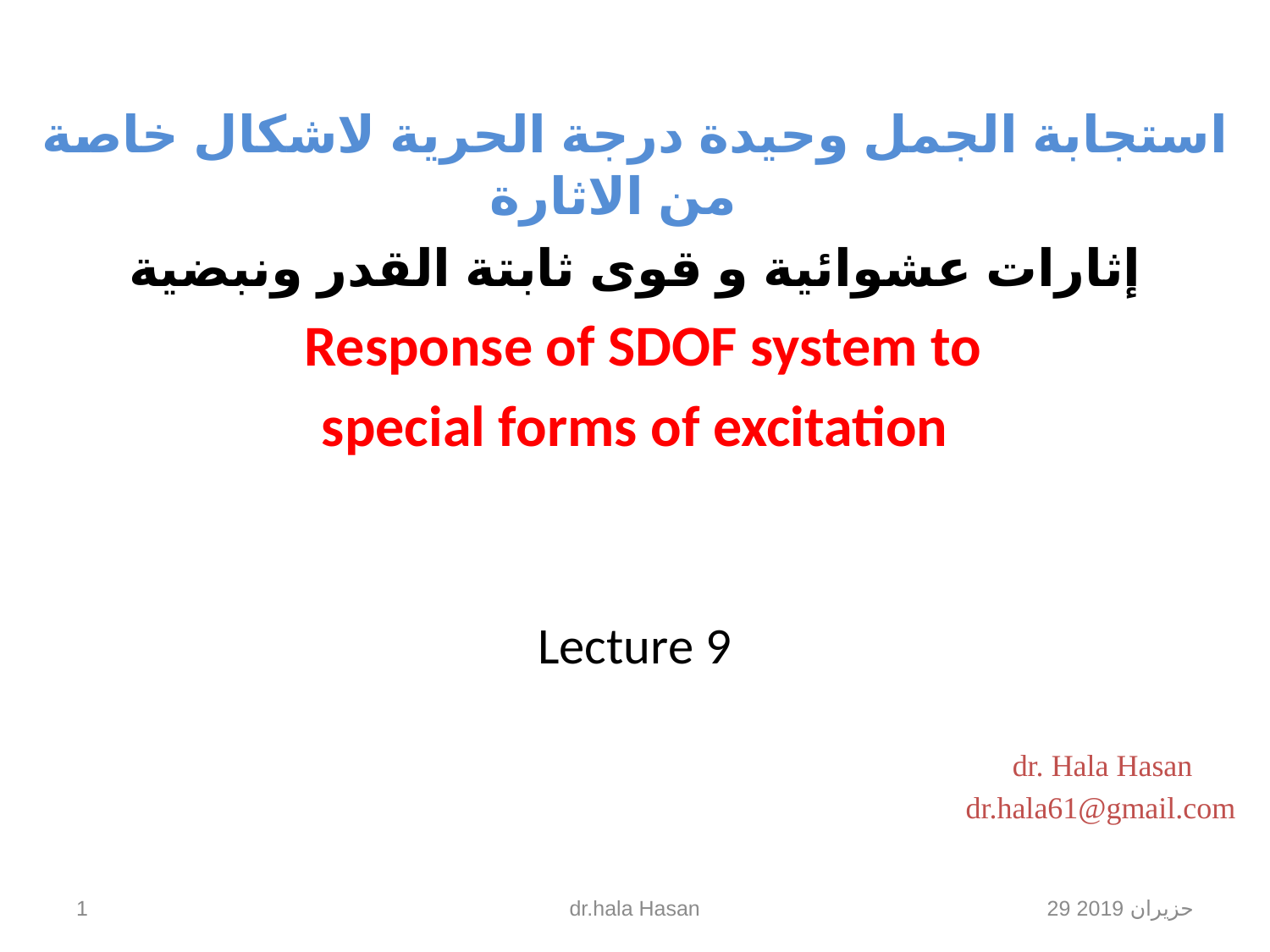

استجابة الجمل وحيدة درجة الحرية لاشكال خاصة من الاثارة
إثارات عشوائية و قوى ثابتة القدر ونبضية
Response of SDOF system to
special forms of excitation

Lecture 9
dr. Hala Hasan
dr.hala61@gmail.com

1
dr.hala Hasan
29 حزيران 2019